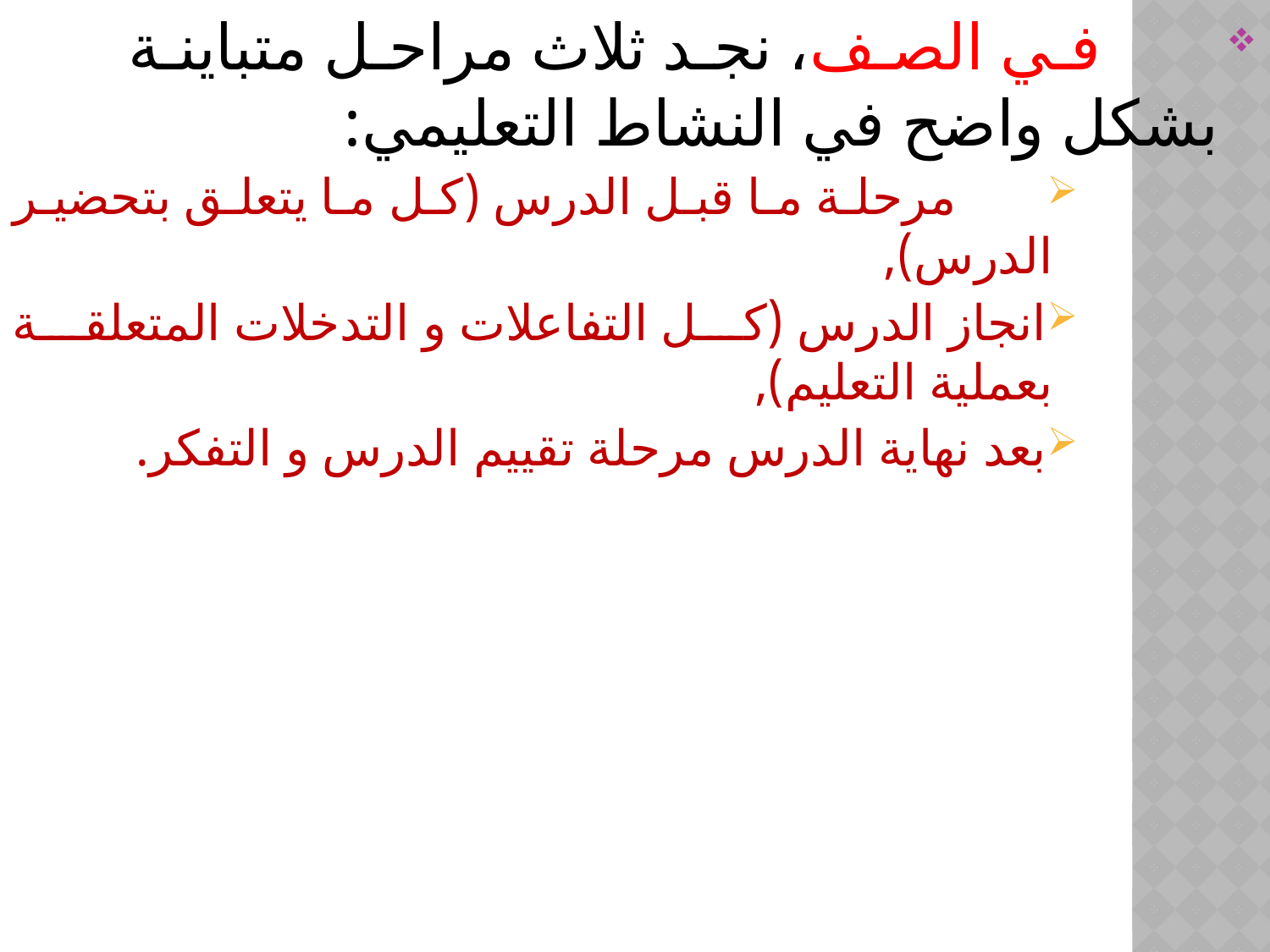

في الصف، نجد ثلاث مراحل متباينة        بشكل واضح في النشاط التعليمي:
       مرحلة ما قبل الدرس (كل ما يتعلق بتحضير الدرس),
انجاز الدرس (كل التفاعلات و التدخلات المتعلقة بعملية التعليم),
بعد نهاية الدرس مرحلة تقييم الدرس و التفكر.